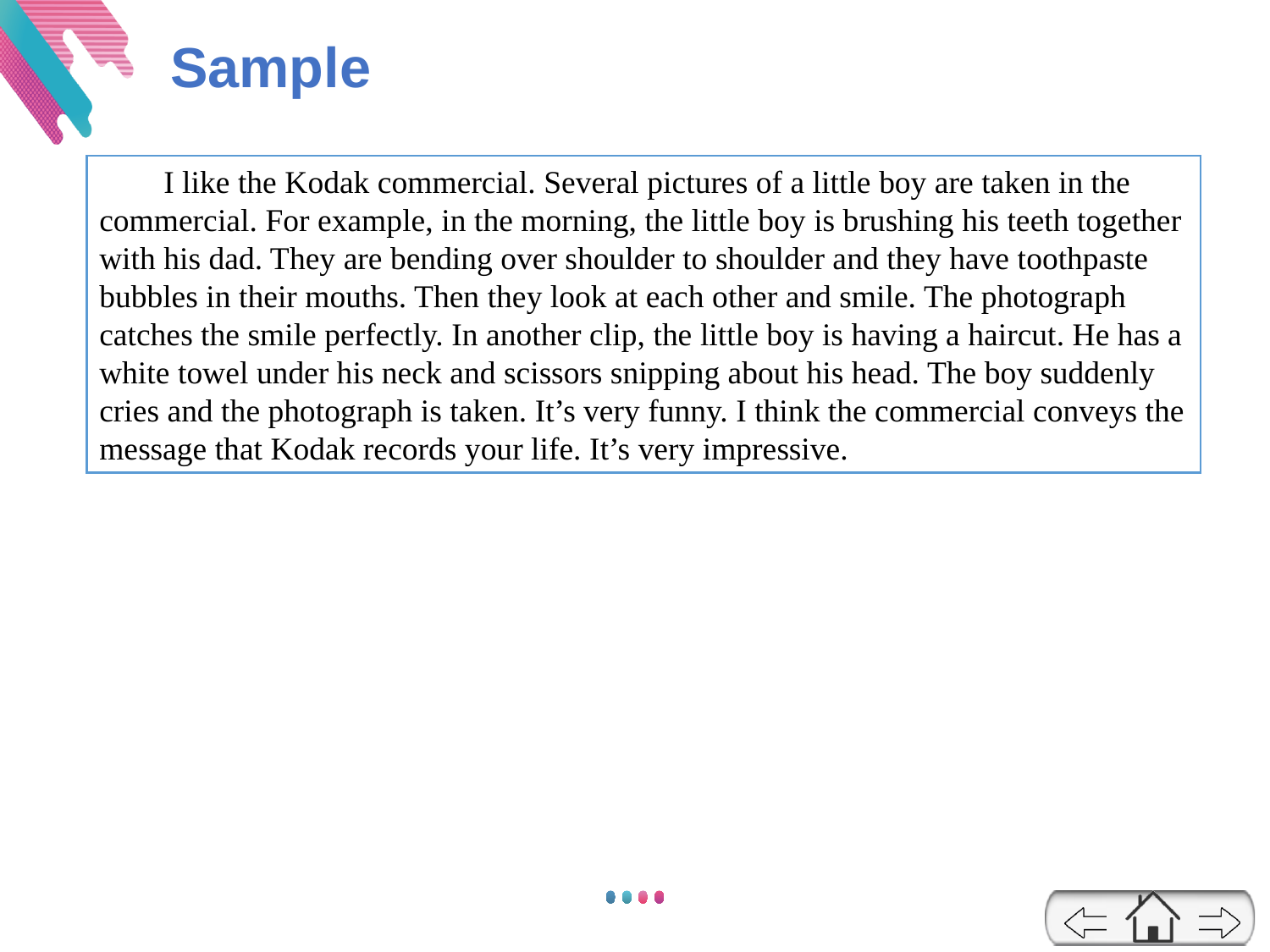

Sample
        I like the Kodak commercial. Several pictures of a little boy are taken in the commercial. For example, in the morning, the little boy is brushing his teeth together with his dad. They are bending over shoulder to shoulder and they have toothpaste bubbles in their mouths. Then they look at each other and smile. The photograph catches the smile perfectly. In another clip, the little boy is having a haircut. He has a white towel under his neck and scissors snipping about his head. The boy suddenly cries and the photograph is taken. It’s very funny. I think the commercial conveys the message that Kodak records your life. It’s very impressive.